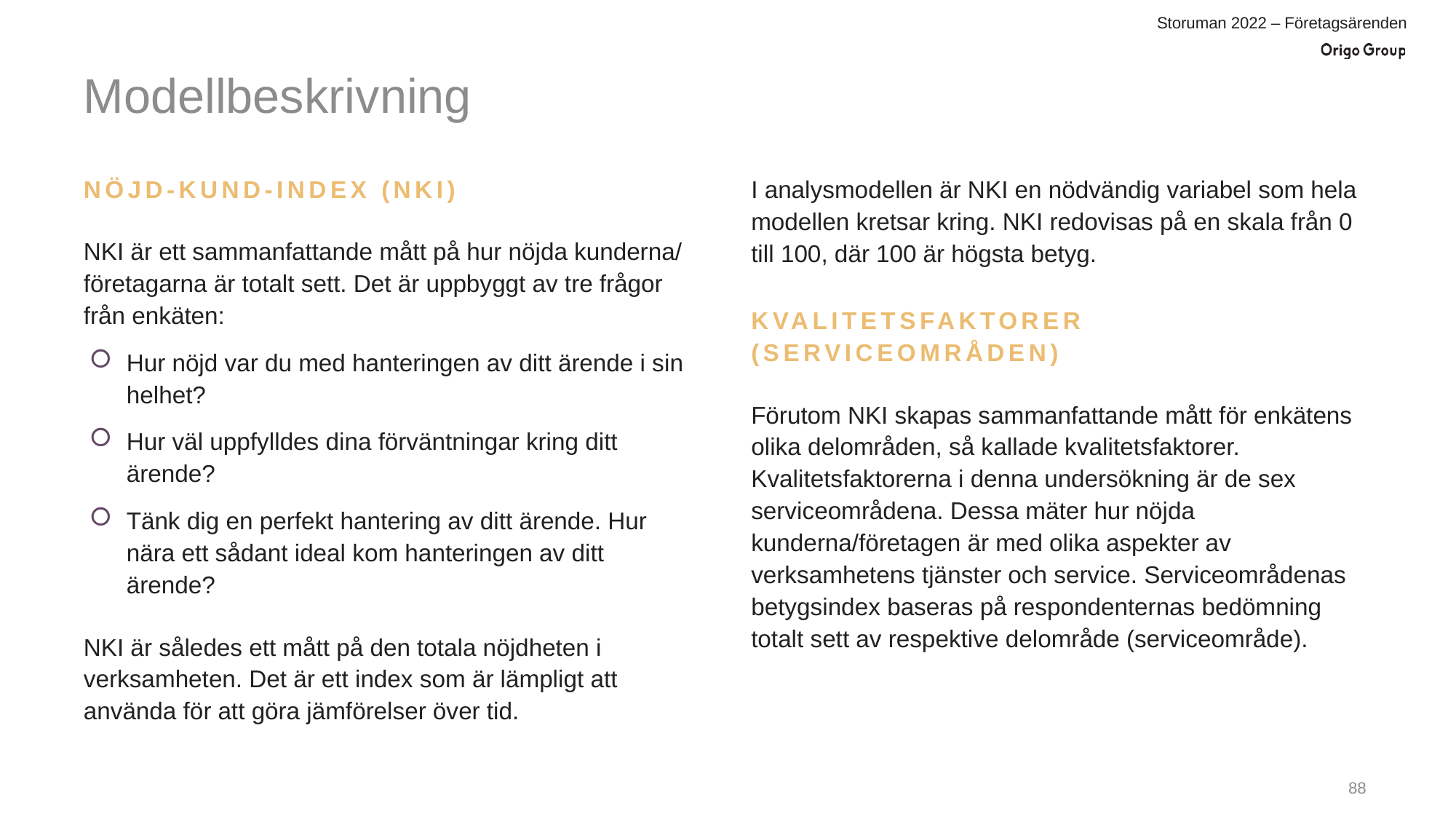

# Modellbeskrivning
Nöjd-Kund-Index (NKI)
NKI är ett sammanfattande mått på hur nöjda kunderna/ företagarna är totalt sett. Det är uppbyggt av tre frågor från enkäten:
Hur nöjd var du med hanteringen av ditt ärende i sin helhet?
Hur väl uppfylldes dina förväntningar kring ditt ärende?
Tänk dig en perfekt hantering av ditt ärende. Hur nära ett sådant ideal kom hanteringen av ditt ärende?
NKI är således ett mått på den totala nöjdheten i verksamheten. Det är ett index som är lämpligt att använda för att göra jämförelser över tid.
I analysmodellen är NKI en nödvändig variabel som hela modellen kretsar kring. NKI redovisas på en skala från 0 till 100, där 100 är högsta betyg.
Kvalitetsfaktorer (serviceområden)
Förutom NKI skapas sammanfattande mått för enkätens olika delområden, så kallade kvalitetsfaktorer. Kvalitetsfaktorerna i denna undersökning är de sex serviceområdena. Dessa mäter hur nöjda kunderna/företagen är med olika aspekter av verksamhetens tjänster och service. Serviceområdenas betygsindex baseras på respondenternas bedömning totalt sett av respektive delområde (serviceområde).

88